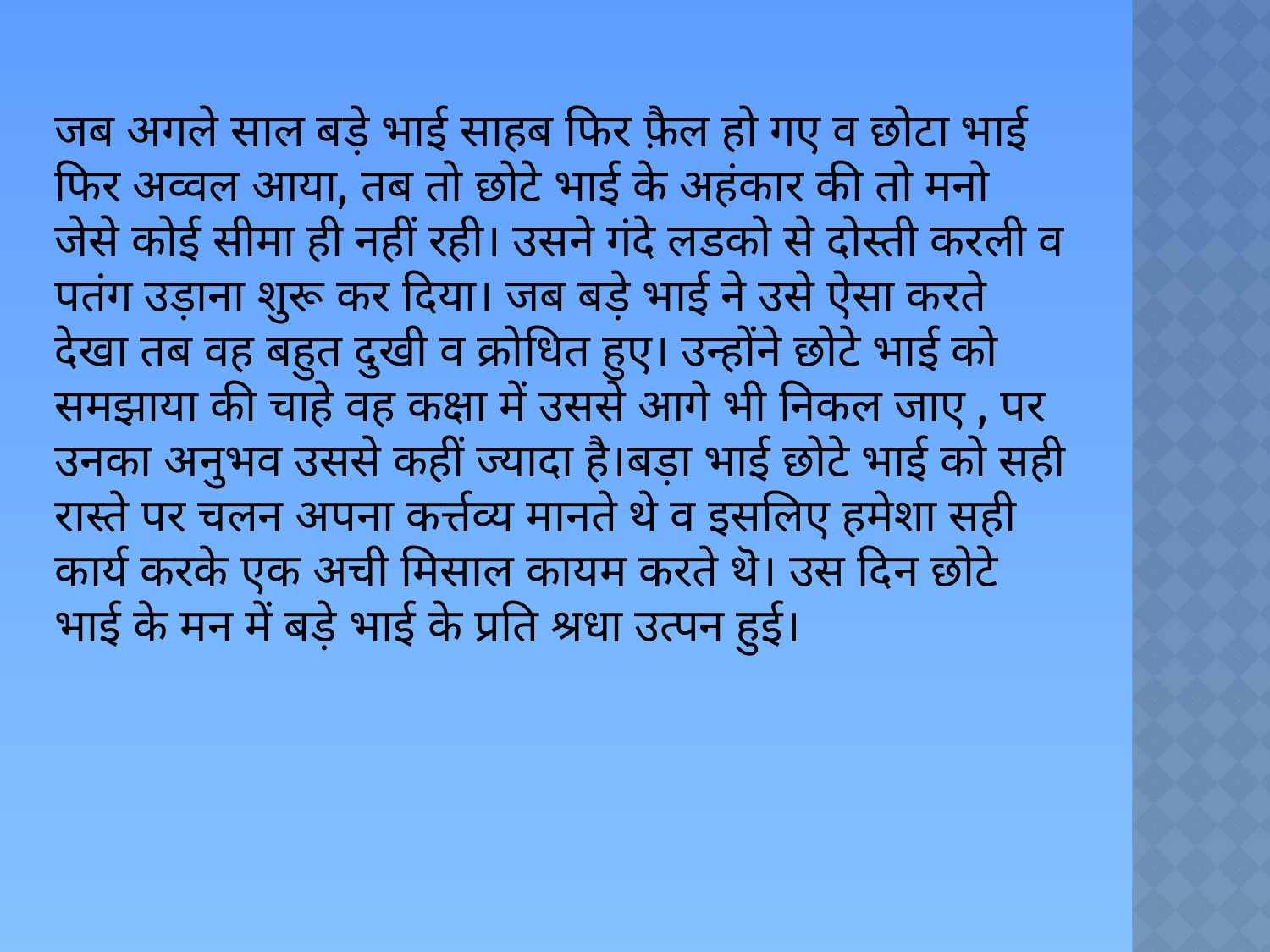

जब अगले साल बड़े भाई साहब फिर फ़ैल हो गए व छोटा भाई फिर अव्वल आया, तब तो छोटे भाई के अहंकार की तो मनो जेसे कोई सीमा ही नहीं रही। उसने गंदे लडको से दोस्ती करली व पतंग उड़ाना शुरू कर दिया। जब बड़े भाई ने उसे ऐसा करते देखा तब वह बहुत दुखी व क्रोधित हुए। उन्होंने छोटे भाई को समझाया की चाहे वह कक्षा में उससे आगे भी निकल जाए , पर उनका अनुभव उससे कहीं ज्यादा है।बड़ा भाई छोटे भाई को सही रास्ते पर चलन अपना कर्त्तव्य मानते थे व इसलिए हमेशा सही कार्य करके एक अची मिसाल कायम करते थॆ। उस दिन छोटे भाई के मन में बड़े भाई के प्रति श्रधा उत्पन हुई।